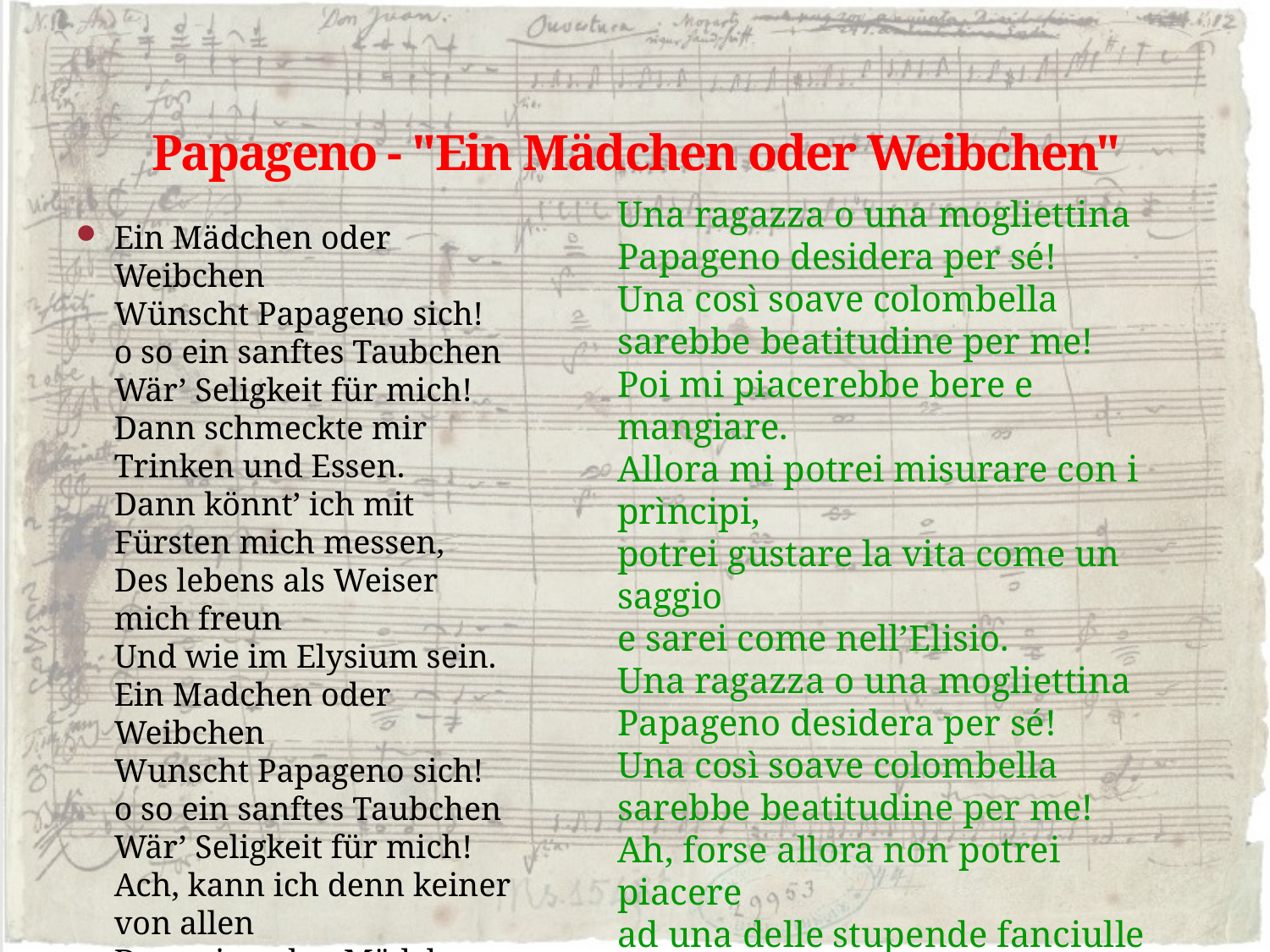

# Papageno - "Ein Mädchen oder Weibchen"
Una ragazza o una mogliettina
Papageno desidera per sé!
Una così soave colombella
sarebbe beatitudine per me!
Poi mi piacerebbe bere e mangiare.
Allora mi potrei misurare con i prìncipi,
potrei gustare la vita come un saggio
e sarei come nell’Elisio.
Una ragazza o una mogliettina
Papageno desidera per sé!
Una così soave colombella
sarebbe beatitudine per me!
Ah, forse allora non potrei piacere
ad una delle stupende fanciulle che ci sono?
Ein Mädchen oder Weibchen
Wünscht Papageno sich!
o so ein sanftes Taubchen
Wär’ Seligkeit für mich!
Dann schmeckte mir Trinken und Essen.
Dann könnt’ ich mit Fürsten mich messen,
Des lebens als Weiser mich freun
Und wie im Elysium sein.
Ein Madchen oder Weibchen
Wunscht Papageno sich!
o so ein sanftes Taubchen
Wär’ Seligkeit für mich!
Ach, kann ich denn keiner von allen
Den reizenden Mädchen gefallen?